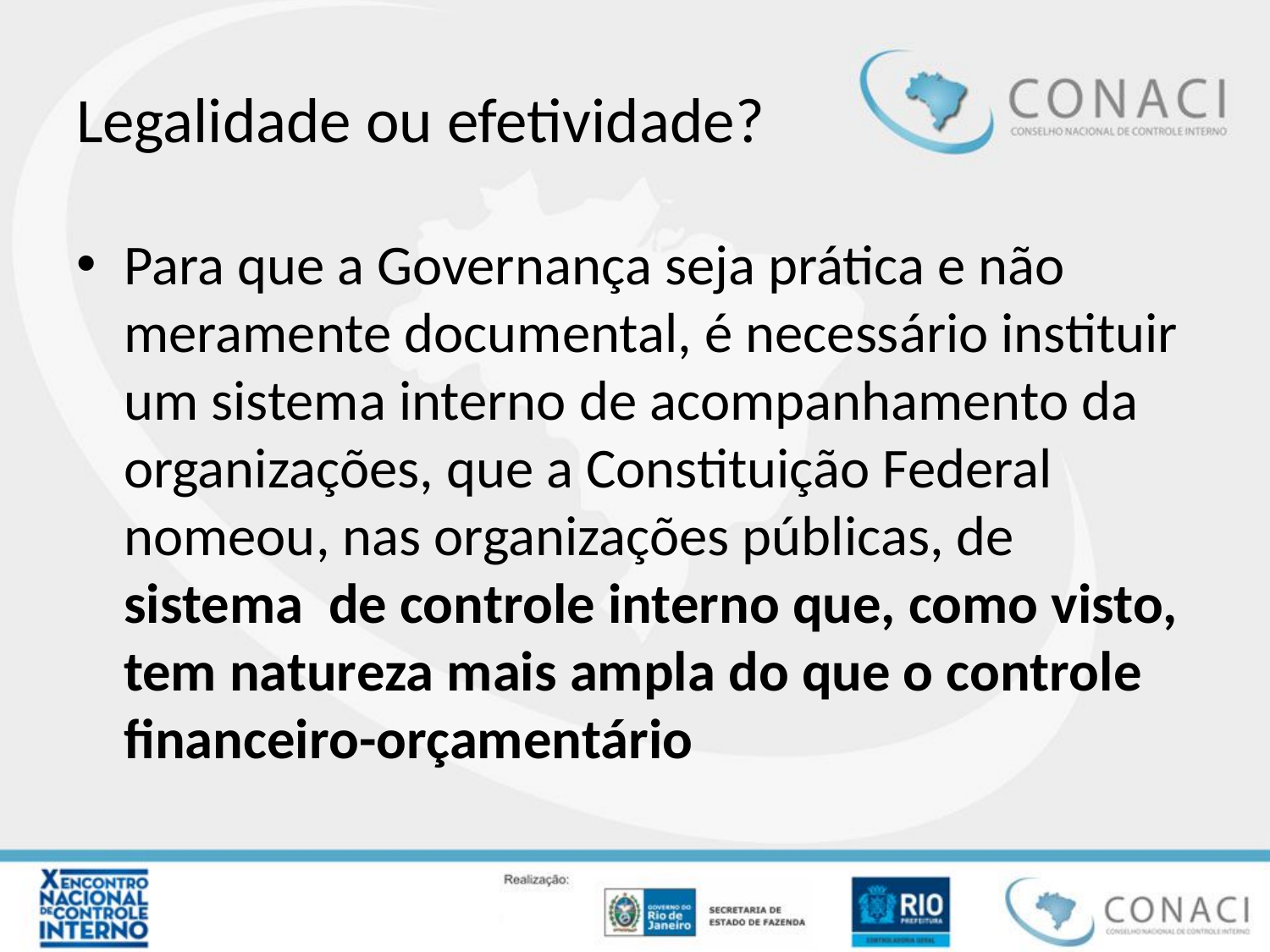

# Legalidade ou efetividade?
Para que a Governança seja prática e não meramente documental, é necessário instituir um sistema interno de acompanhamento da organizações, que a Constituição Federal nomeou, nas organizações públicas, de sistema  de controle interno que, como visto, tem natureza mais ampla do que o controle financeiro-orçamentário